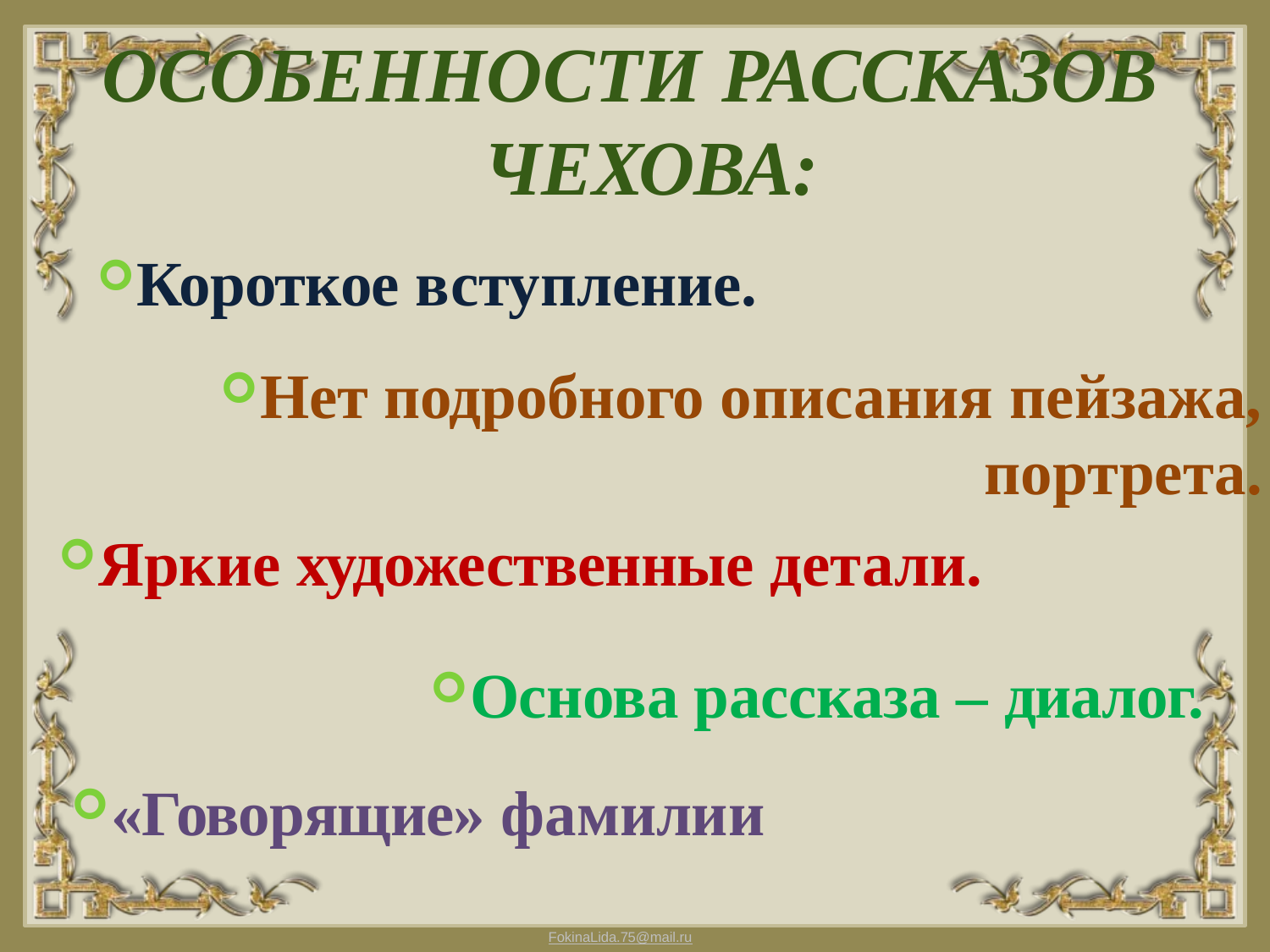

# ОСОБЕННОСТИ РАССКАЗОВ  ЧЕХОВА:

Короткое вступление.
Нет подробного описания пейзажа,
портрета.
Яркие художественные детали.
Основа рассказа – диалог.
«Говорящие» фамилии

FokinaLida.75@mail.ru